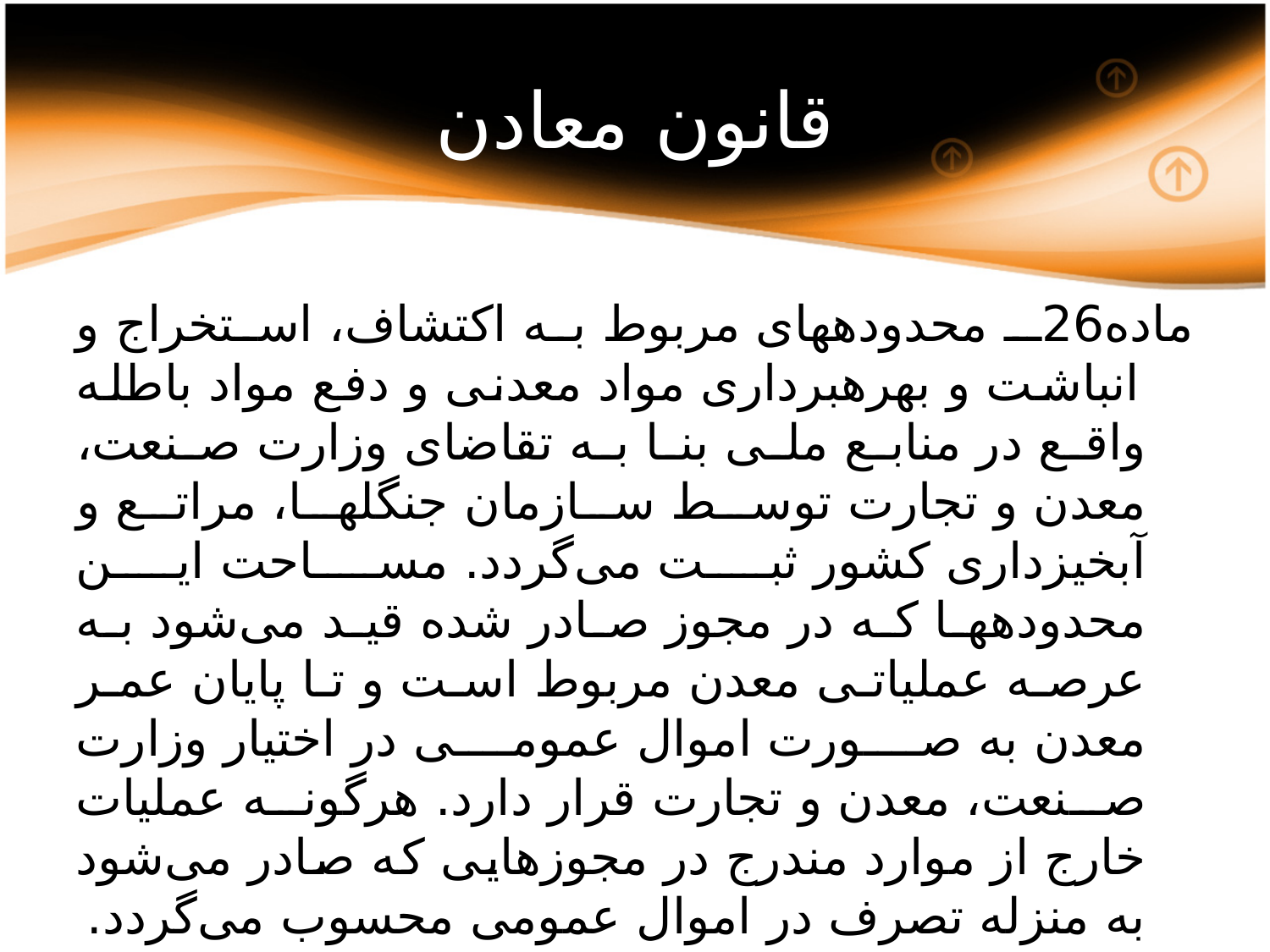

# قانون معادن
ماده26ـ محدوده‏های مربوط به اکتشاف، استخراج و انباشت و بهره‏برداری مواد معدنی و دفع مواد باطله واقع در منابع ملی بنا به تقاضای وزارت صنعت، معدن و تجارت توسط سازمان جنگلها، مراتع و آبخیزداری کشور ثبت می‌گردد. مساحت این محدوده‏ها که در مجوز صادر شده قید می‌شود به عرصه عملیاتی معدن مربوط است و تا پایان عمر معدن به‌ صورت اموال عمومی در اختیار وزارت صنعت، معدن و تجارت قرار دارد. هرگونه عملیات خارج از موارد مندرج در مجوزهایی که صادر می‌شود به منزله تصرف در اموال عمومی محسوب می‌گردد.